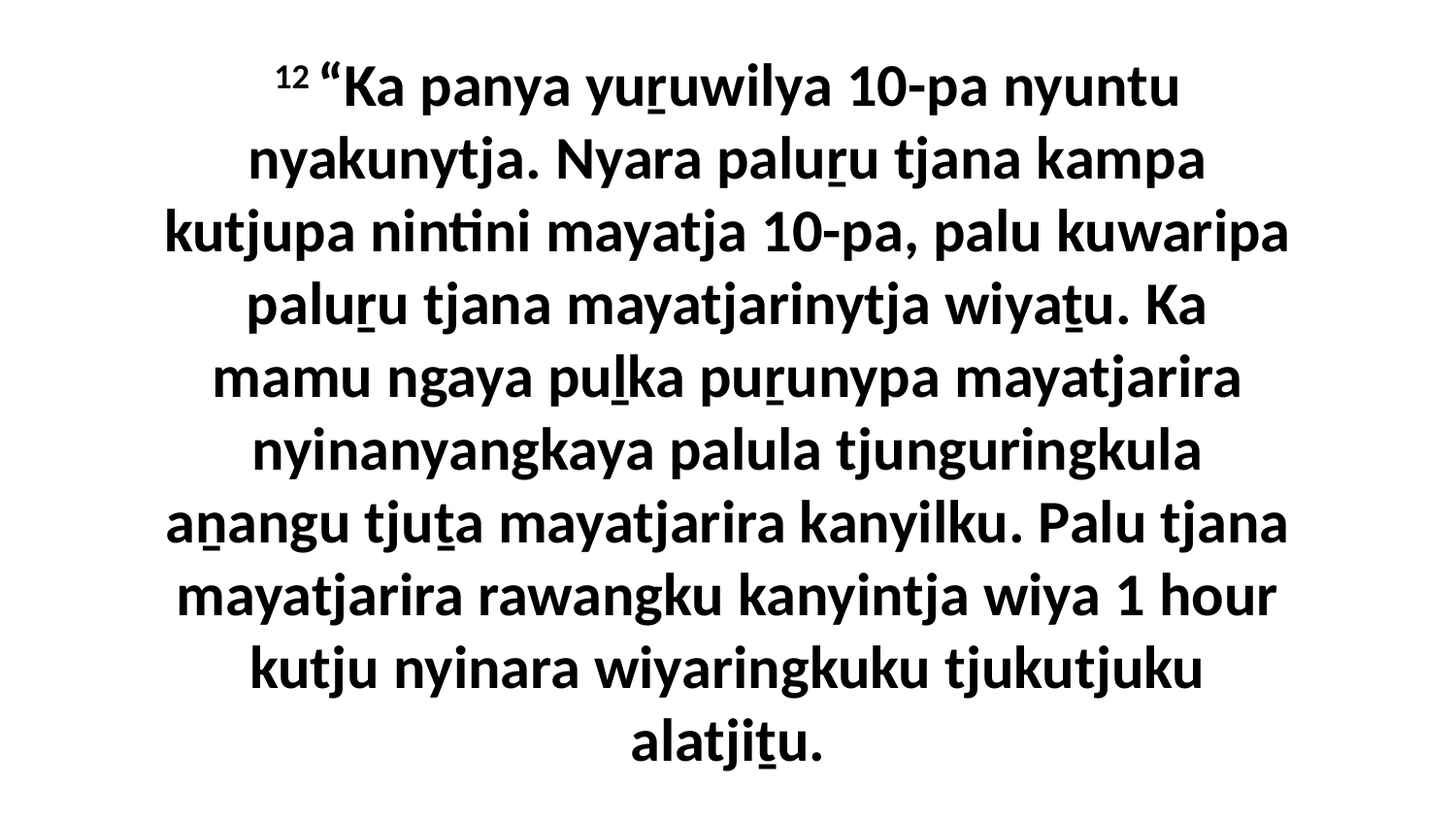

12 “Ka panya yuṟuwilya 10-pa nyuntu nyakunytja. Nyara paluṟu tjana kampa kutjupa nintini mayatja 10-pa, palu kuwaripa paluṟu tjana mayatjarinytja wiyaṯu. Ka mamu ngaya puḻka puṟunypa mayatjarira nyinanyangkaya palula tjunguringkula aṉangu tjuṯa mayatjarira kanyilku. Palu tjana mayatjarira rawangku kanyintja wiya 1 hour kutju nyinara wiyaringkuku tjukutjuku alatjiṯu.